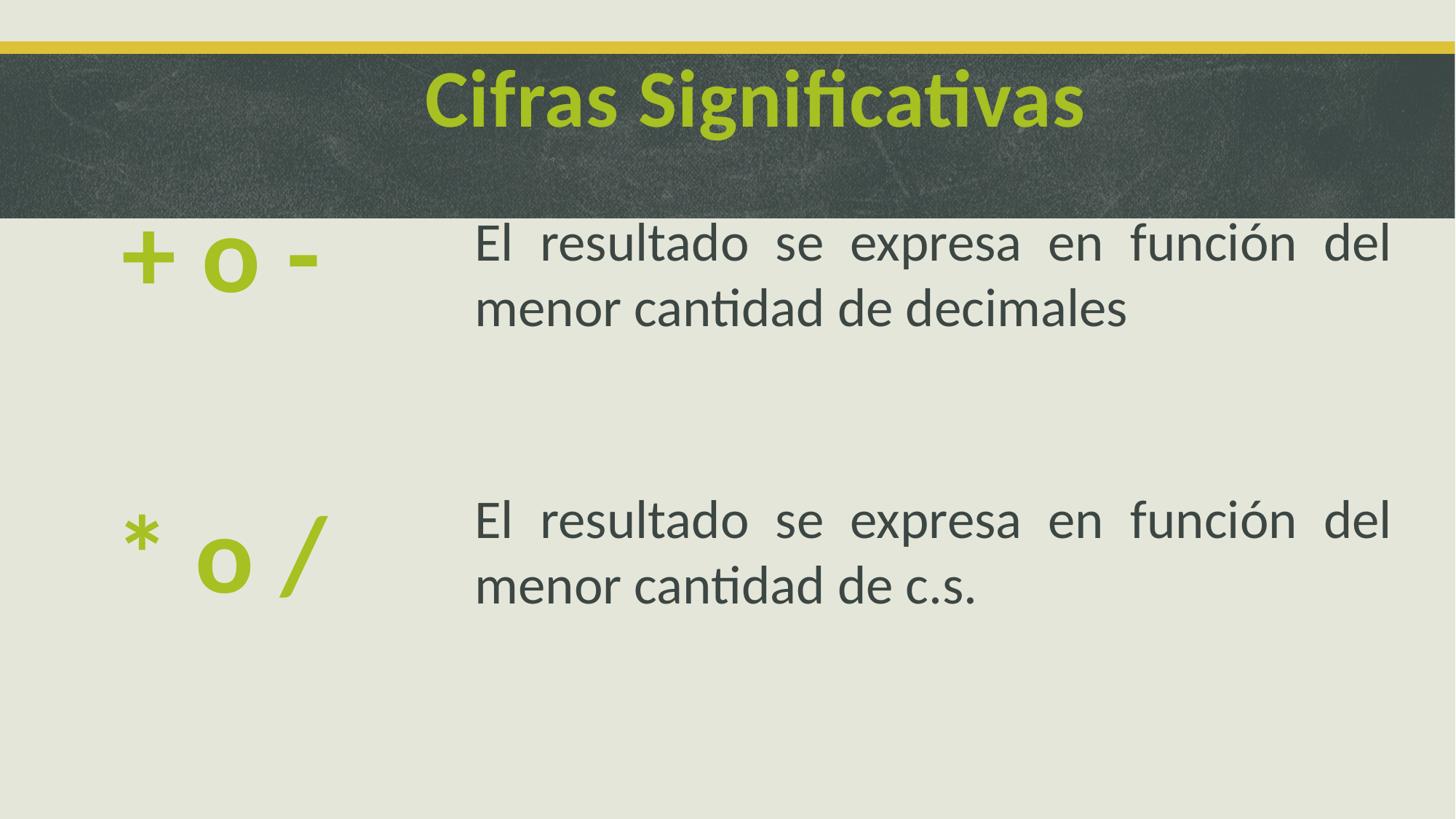

Cifras Significativas
+ o -
El resultado se expresa en función del menor cantidad de decimales
El resultado se expresa en función del menor cantidad de c.s.
* o /